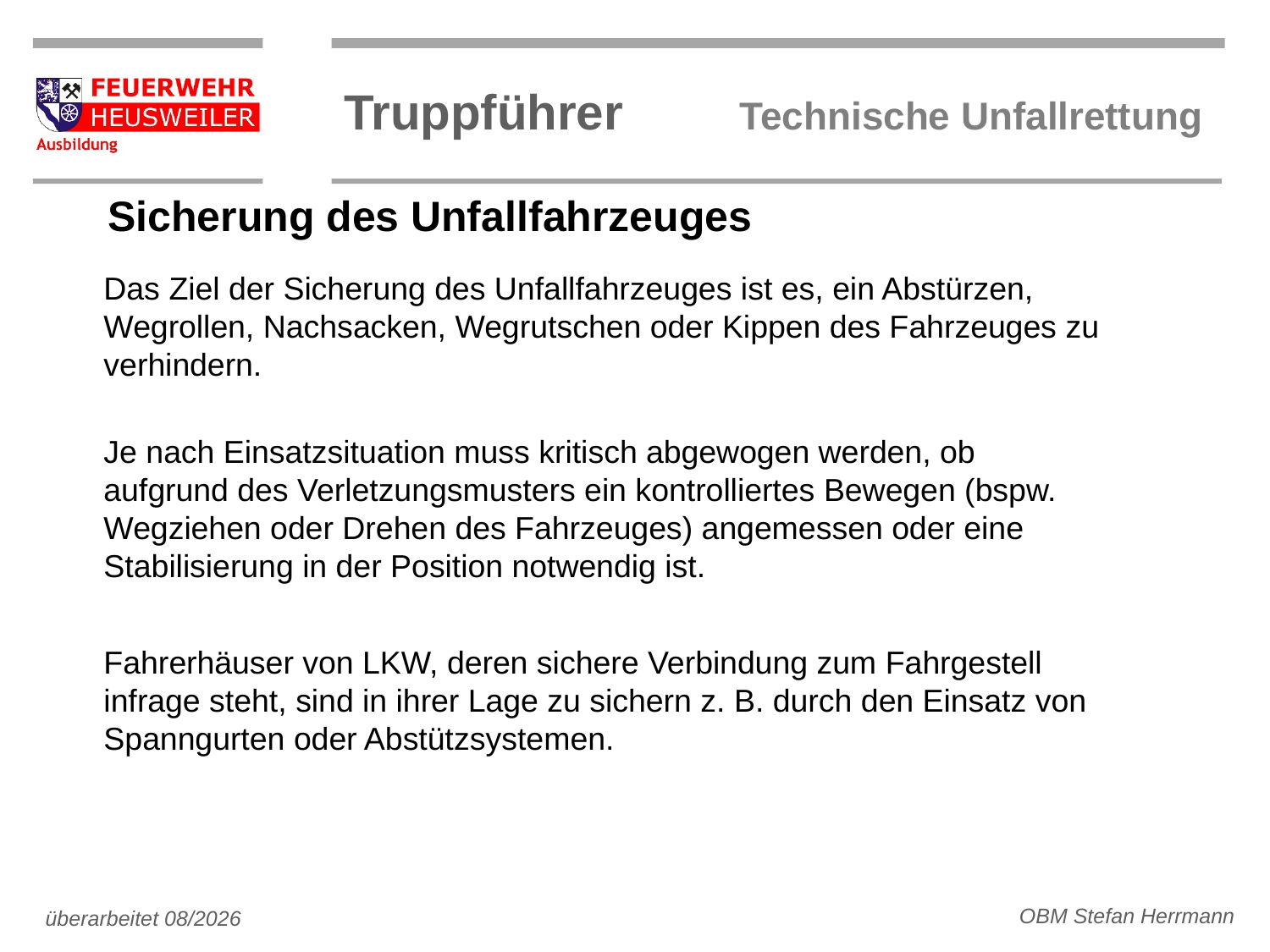

# Sicherung des Unfallfahrzeuges
Das Ziel der Sicherung des Unfallfahrzeuges ist es, ein Abstürzen,
Wegrollen, Nachsacken, Wegrutschen oder Kippen des Fahrzeuges zu verhindern.
Je nach Einsatzsituation muss kritisch abgewogen werden, ob
aufgrund des Verletzungsmusters ein kontrolliertes Bewegen (bspw. Wegziehen oder Drehen des Fahrzeuges) angemessen oder eine Stabilisierung in der Position notwendig ist.
Fahrerhäuser von LKW, deren sichere Verbindung zum Fahrgestell
infrage steht, sind in ihrer Lage zu sichern z. B. durch den Einsatz von Spanngurten oder Abstützsystemen.